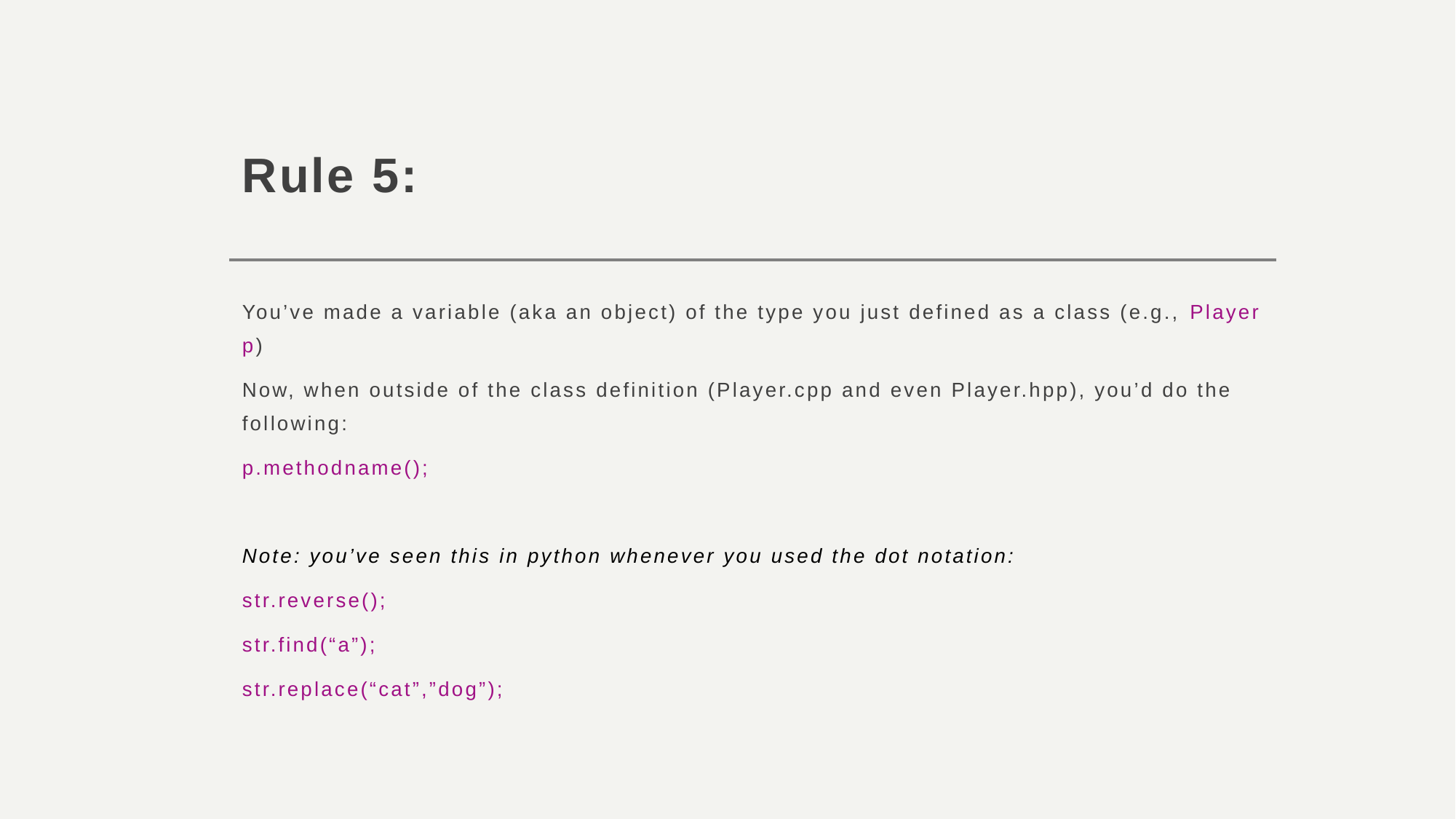

# Rule 5:
You’ve made a variable (aka an object) of the type you just defined as a class (e.g., Player p)
Now, when outside of the class definition (Player.cpp and even Player.hpp), you’d do the following:
p.methodname();

Note: you’ve seen this in python whenever you used the dot notation:
str.reverse();
str.find(“a”);
str.replace(“cat”,”dog”);